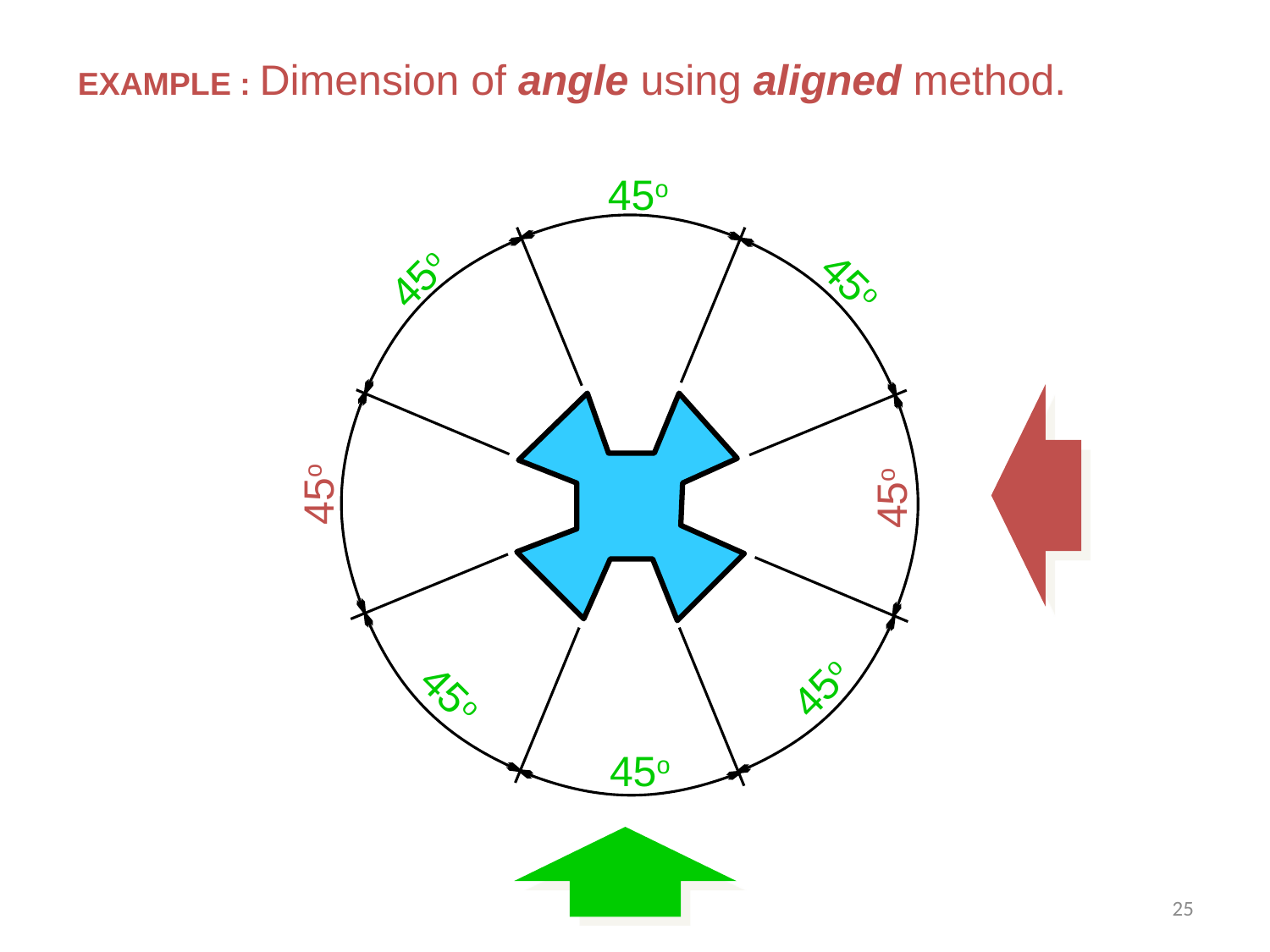

EXAMPLE : Dimension of angle using aligned method.
45o

45o
45o

45o
45o

45o
45o
45o

25